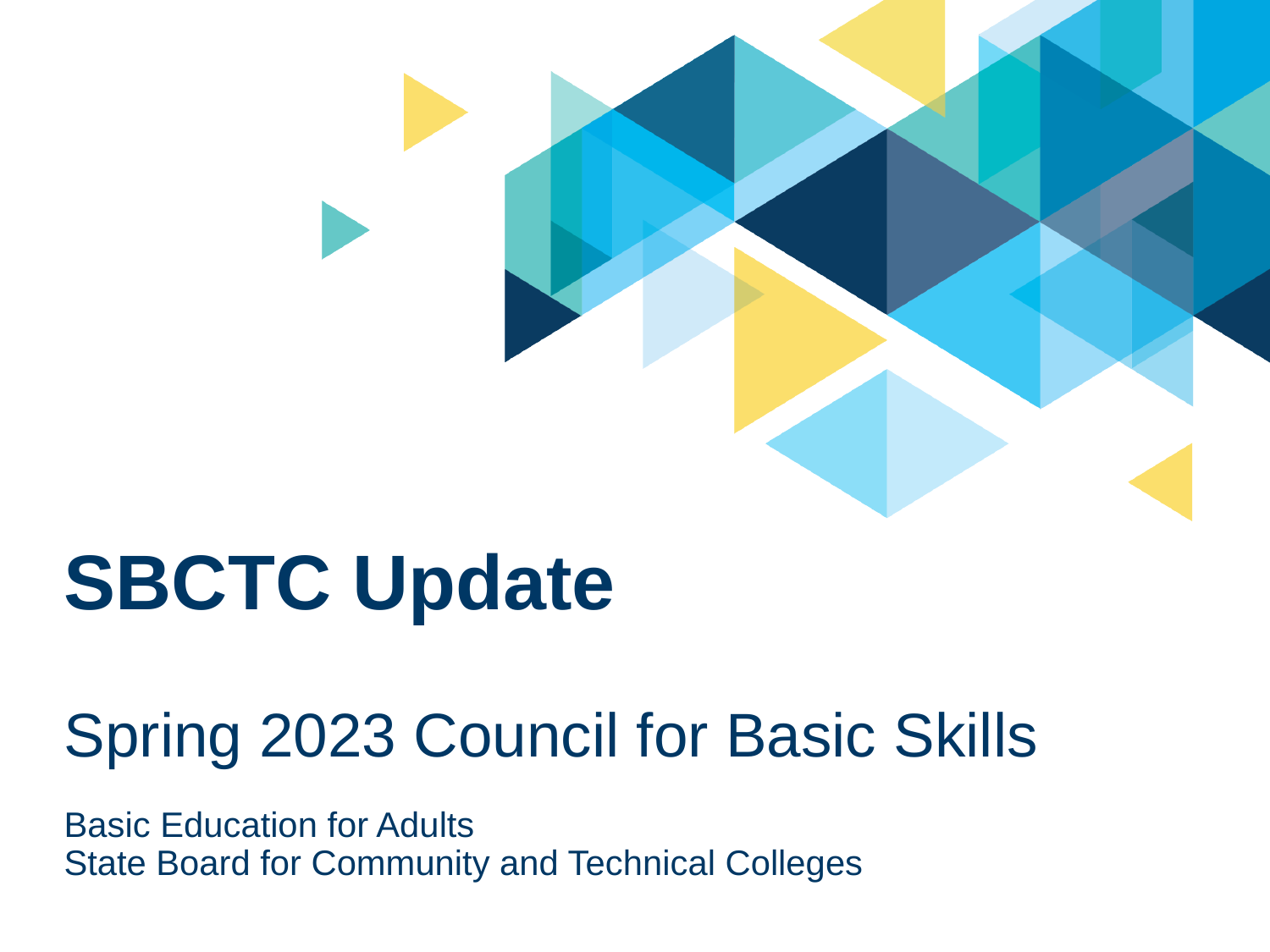

# SBCTC Update
Spring 2023 Council for Basic Skills
Basic Education for Adults
State Board for Community and Technical Colleges